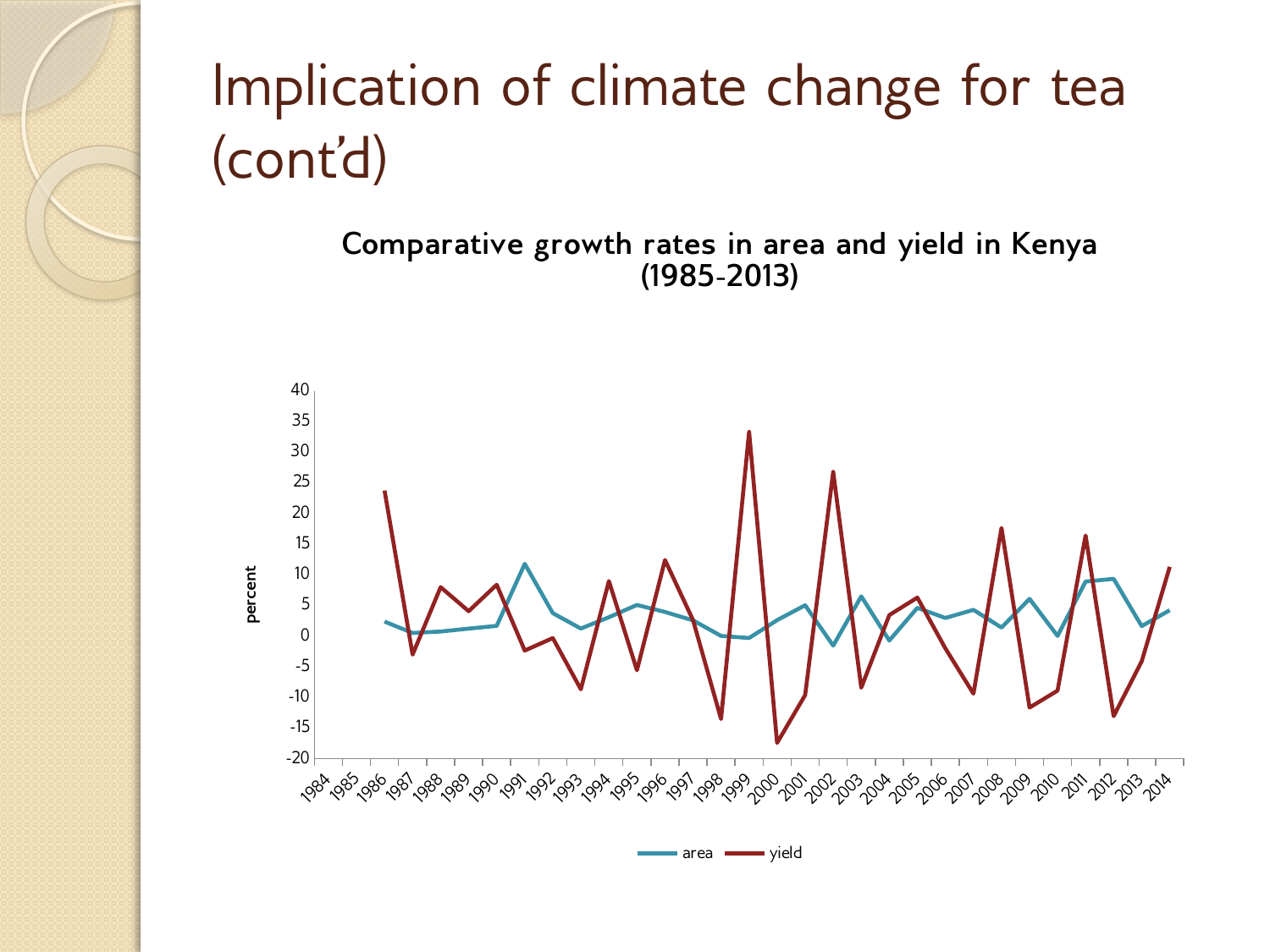

# Implication of climate change for tea (cont’d)

### Chart: Comparative growth rates in area and yield in Kenya (1985-2013)

| Category | area | yield |
|---|---|---|
| 1984 | None | None |
| 1985 | None | None |
| 1986 | 2.331288343558288 | 23.70809032636196 |
| 1987 | 0.4796163069544263 | -3.0482729752137065 |
| 1988 | 0.7159904534606308 | 7.950046798053976 |
| 1989 | 1.184834123222749 | 4.030568223838292 |
| 1990 | 1.6393442622950718 | 8.345790715971674 |
| 1991 | 11.75115207373272 | -2.3895149044993107 |
| 1992 | 3.7113402061855614 | -0.34816481819741285 |
| 1993 | 1.1928429423459277 | -8.70200825224544 |
| 1994 | 3.0451866404715218 | 8.946078110896726 |
| 1995 | 5.052430886558625 | -5.596501346654023 |
| 1996 | 3.9019963702359326 | 12.37690646899666 |
| 1997 | 2.532751091703061 | 2.5701325815600238 |
| 1998 | 0.0 | -13.54904690428602 |
| 1999 | -0.3407155025553711 | 33.277201624846214 |
| 2000 | 2.5641025641025643 | -17.44176083930765 |
| 2001 | 5.0 | -9.650304582274922 |
| 2002 | -1.5873015873015872 | 26.753533504031623 |
| 2003 | 6.451612903225807 | -8.445823189378258 |
| 2004 | -0.7575757575757578 | 3.397233639393499 |
| 2005 | 4.580152671755725 | 6.245361905953651 |
| 2006 | 2.91970802919708 | -2.040184279217927 |
| 2007 | 4.25531914893617 | -9.421329754729456 |
| 2008 | 1.3605442176870746 | 17.613967895691 |
| 2009 | 6.04026845637584 | -11.68135061528699 |
| 2010 | 0.0 | -8.922956312249111 |
| 2011 | 8.860759493670885 | 16.37548163009362 |
| 2012 | 9.30232558139535 | -13.087522553164051 |
| 2013 | 1.5957446808510638 | -4.147206993044481 |
| 2014 | 4.18848167539267 | 11.25888378000331 |